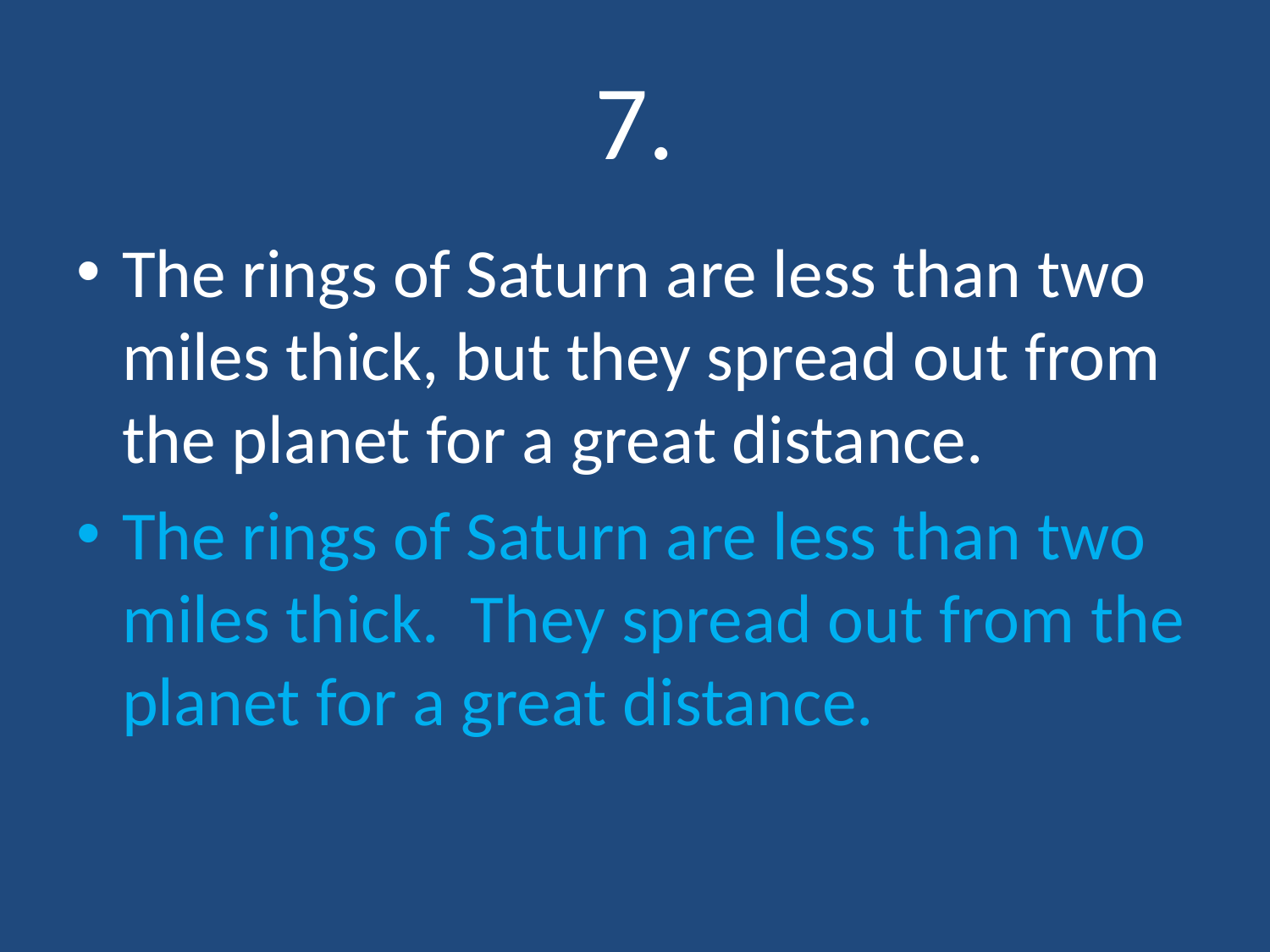

# 7.
The rings of Saturn are less than two miles thick, but they spread out from the planet for a great distance.
The rings of Saturn are less than two miles thick.  They spread out from the planet for a great distance.